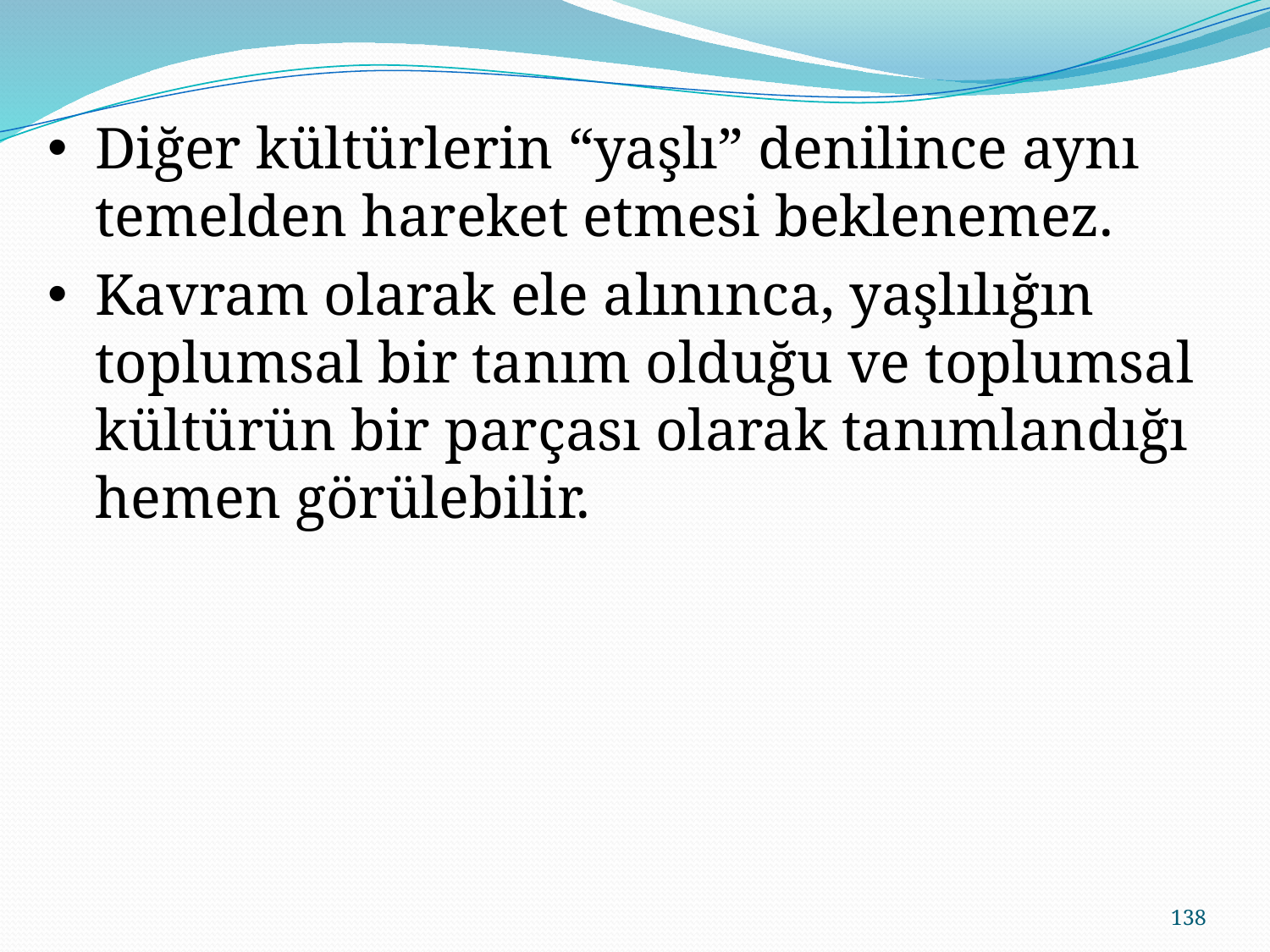

Diğer kültürlerin “yaşlı” denilince aynı temelden hareket etmesi beklenemez.
Kavram olarak ele alınınca, yaşlılığın toplumsal bir tanım olduğu ve toplumsal kültürün bir parçası olarak tanımlandığı hemen görülebilir.

138